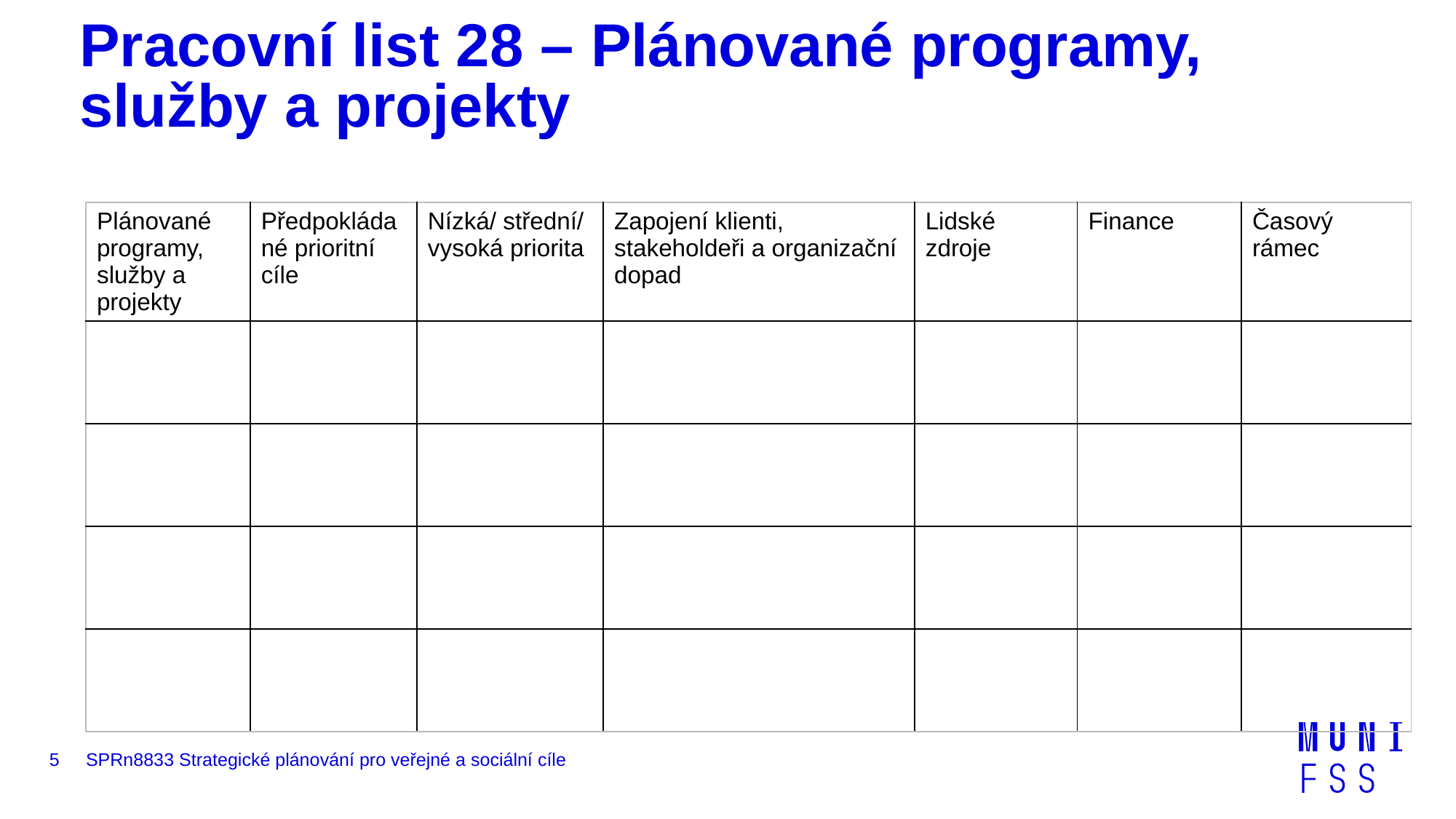

# Pracovní list 28 – Plánované programy, služby a projekty
| Plánované programy, služby a projekty | Předpokládané prioritní cíle | Nízká/ střední/ vysoká priorita | Zapojení klienti, stakeholdeři a organizační dopad | Lidské zdroje | Finance | Časový rámec |
| --- | --- | --- | --- | --- | --- | --- |
|  |  |  |  |  |  |  |
|  |  |  |  |  |  |  |
|  |  |  |  |  |  |  |
|  |  |  |  |  |  |  |
5
SPRn8833 Strategické plánování pro veřejné a sociální cíle